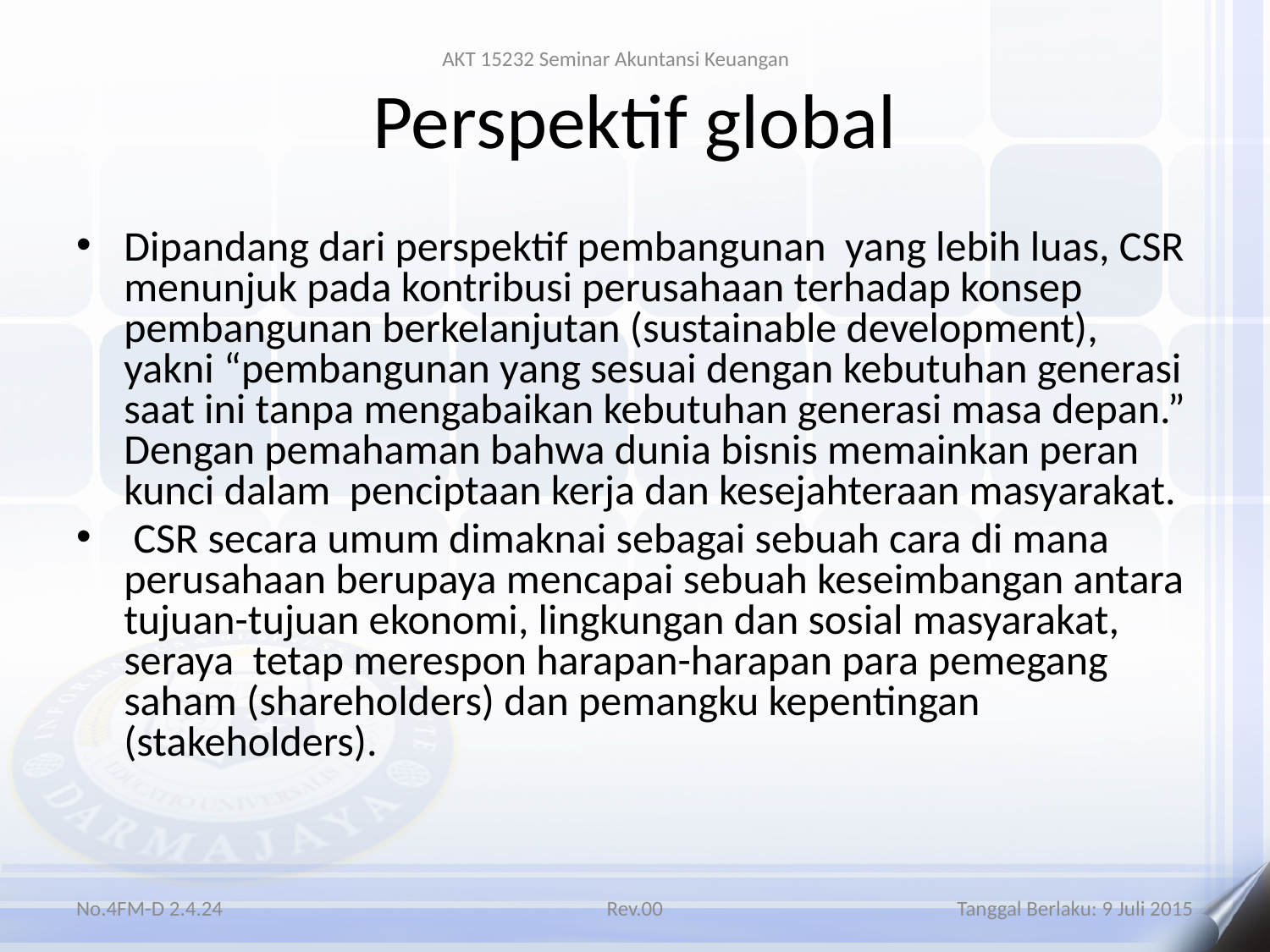

AKT 15232 Seminar Akuntansi Keuangan
# Perspektif global
Dipandang dari perspektif pembangunan  yang lebih luas, CSR menunjuk pada kontribusi perusahaan terhadap konsep pembangunan berkelanjutan (sustainable development), yakni “pembangunan yang sesuai dengan kebutuhan generasi saat ini tanpa mengabaikan kebutuhan generasi masa depan.” Dengan pemahaman bahwa dunia bisnis memainkan peran kunci dalam  penciptaan kerja dan kesejahteraan masyarakat.
 CSR secara umum dimaknai sebagai sebuah cara di mana perusahaan berupaya mencapai sebuah keseimbangan antara tujuan-tujuan ekonomi, lingkungan dan sosial masyarakat, seraya  tetap merespon harapan-harapan para pemegang saham (shareholders) dan pemangku kepentingan (stakeholders).

No.4FM-D 2.4.24
Rev.00
Tanggal Berlaku: 9 Juli 2015